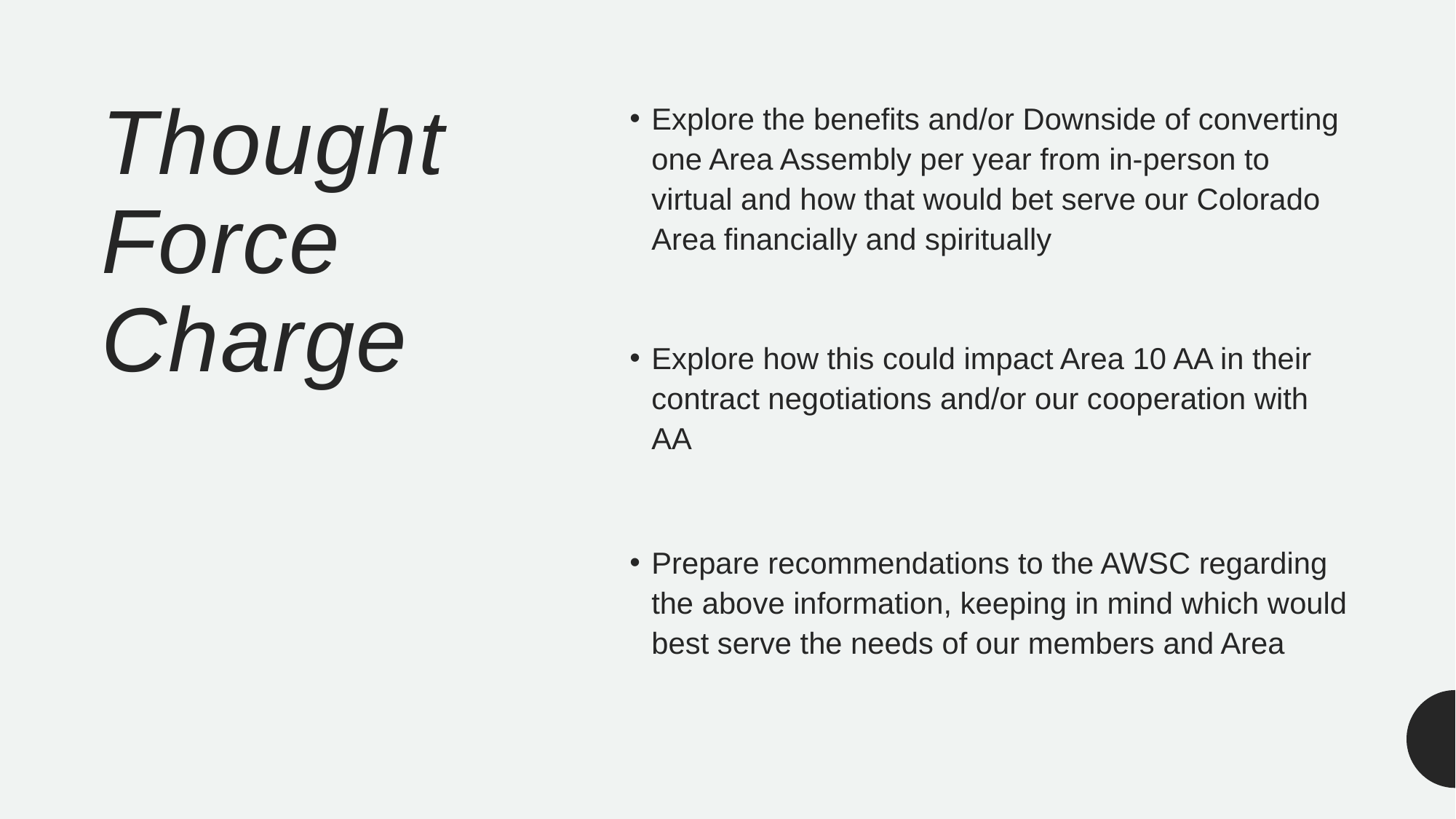

# Thought Force Charge
Explore the benefits and/or Downside of converting one Area Assembly per year from in-person to virtual and how that would bet serve our Colorado Area financially and spiritually
Explore how this could impact Area 10 AA in their contract negotiations and/or our cooperation with AA
Prepare recommendations to the AWSC regarding the above information, keeping in mind which would best serve the needs of our members and Area